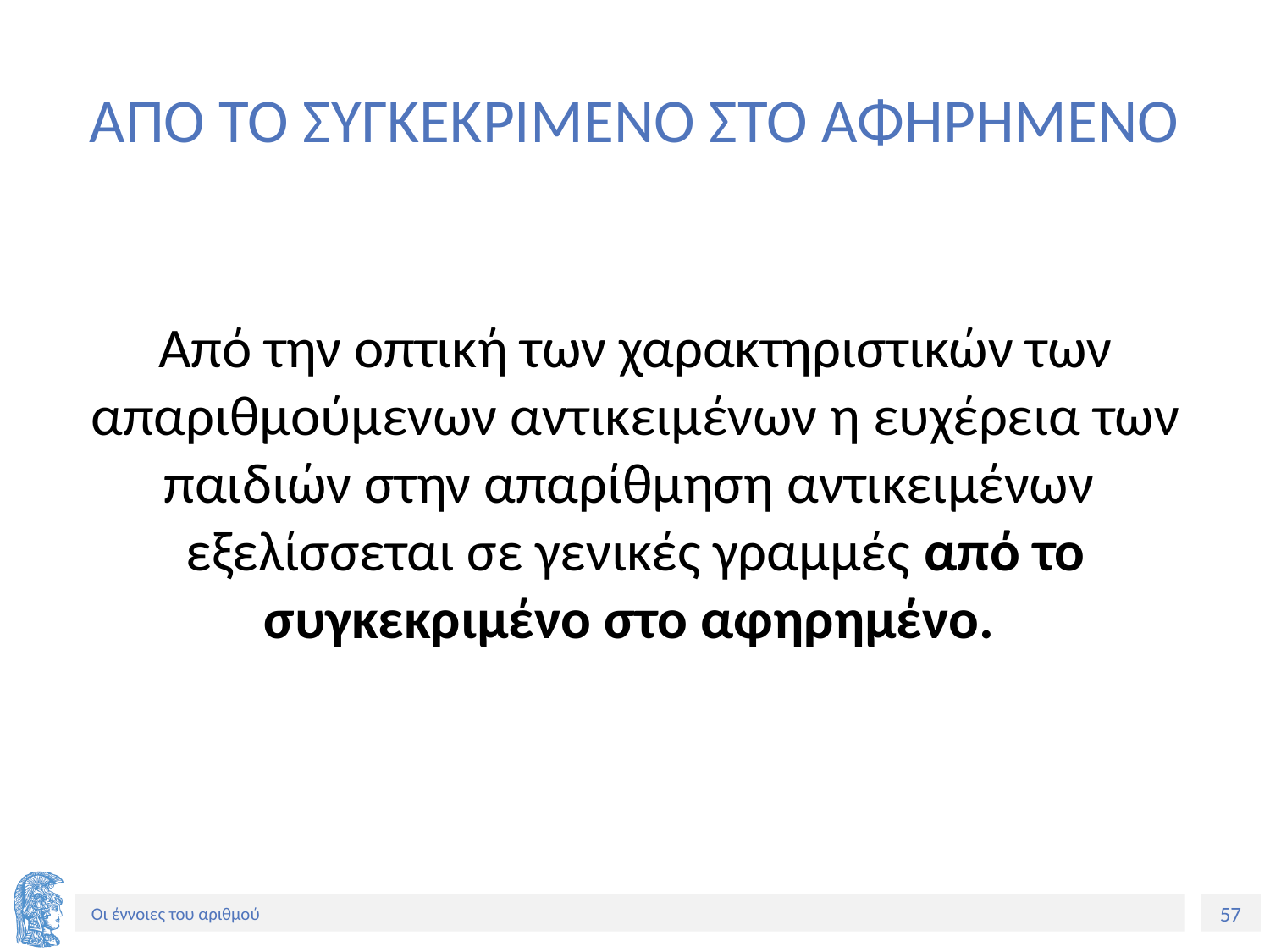

# ΑΠΟ ΤΟ ΣΥΓΚΕΚΡΙΜΕΝΟ ΣΤΟ ΑΦΗΡΗΜΕΝΟ

Από την οπτική των χαρακτηριστικών των απαριθμούμενων αντικειμένων η ευχέρεια των παιδιών στην απαρίθμηση αντικειμένων  εξελίσσεται σε γενικές γραμμές από το συγκεκριμένο στο αφηρημένο.